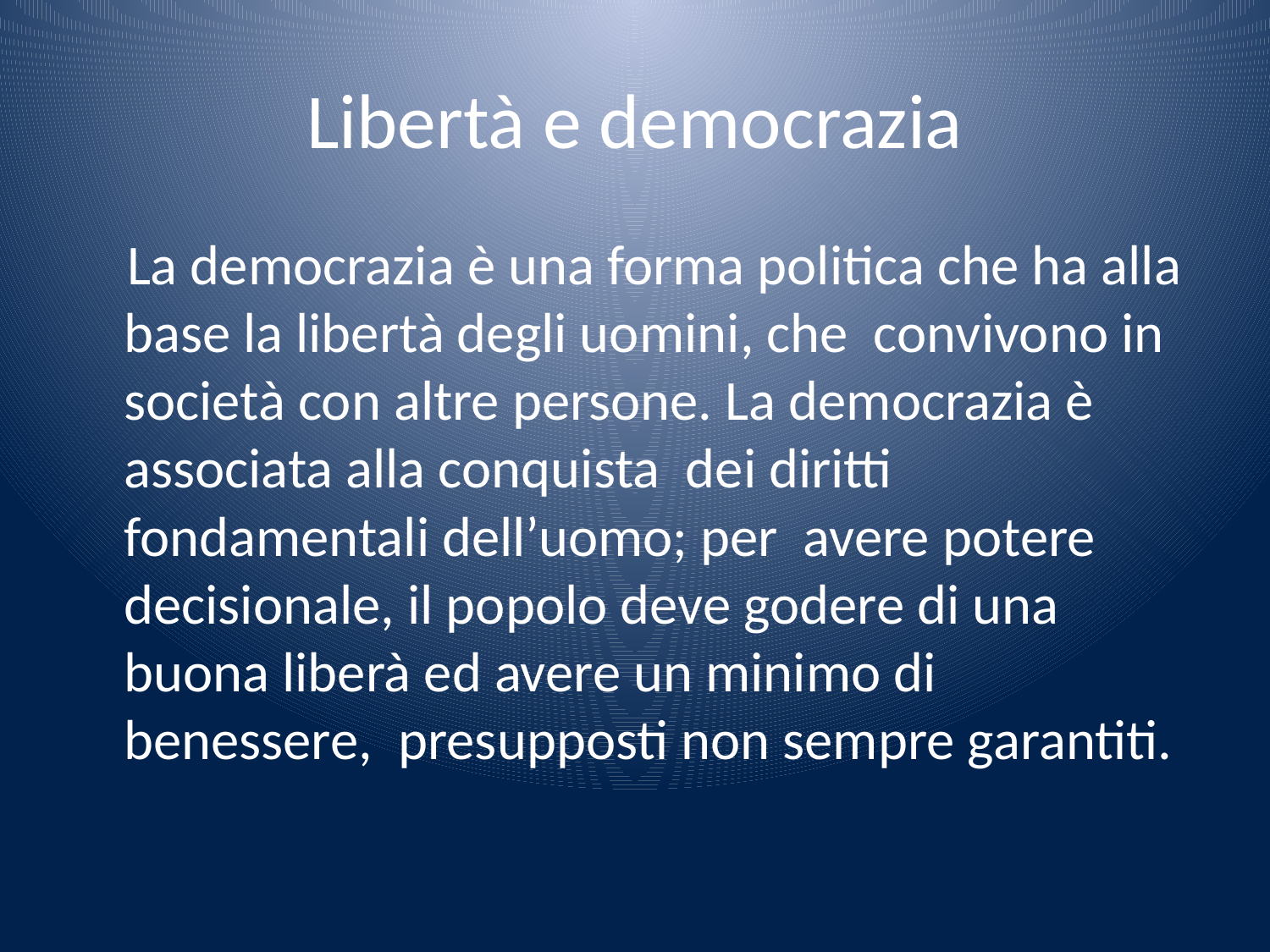

# Libertà e democrazia
    La democrazia è una forma politica che ha alla base la libertà degli uomini, che  convivono in società con altre persone. La democrazia è  associata alla conquista  dei diritti fondamentali dell’uomo; per  avere potere decisionale, il popolo deve godere di una buona liberà ed avere un minimo di benessere,  presupposti non sempre garantiti.